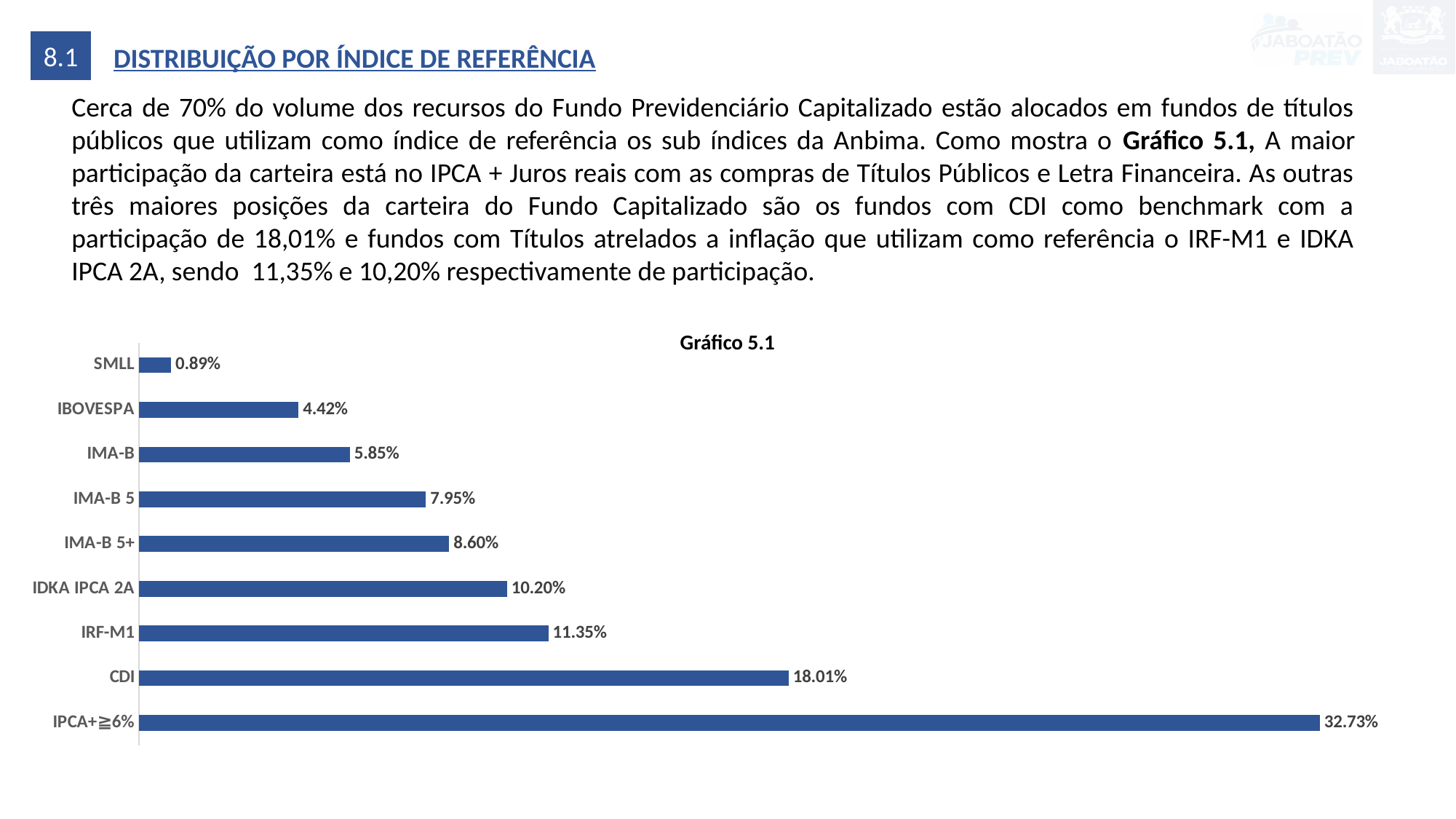

8.1
DISTRIBUIÇÃO POR ÍNDICE DE REFERÊNCIA
Cerca de 70% do volume dos recursos do Fundo Previdenciário Capitalizado estão alocados em fundos de títulos públicos que utilizam como índice de referência os sub índices da Anbima. Como mostra o Gráfico 5.1, A maior participação da carteira está no IPCA + Juros reais com as compras de Títulos Públicos e Letra Financeira. As outras três maiores posições da carteira do Fundo Capitalizado são os fundos com CDI como benchmark com a participação de 18,01% e fundos com Títulos atrelados a inflação que utilizam como referência o IRF-M1 e IDKA IPCA 2A, sendo  11,35% e 10,20% respectivamente de participação.

### Chart

| Category |  |
|---|---|
| IPCA+≧6% | 0.3272597278194375 |
| CDI | 0.18007893008241455 |
| IRF-M1 | 0.11347654994342181 |
| IDKA IPCA 2A | 0.10202235403838444 |
| IMA-B 5+ | 0.08597135040899938 |
| IMA-B 5 | 0.07954791339539777 |
| IMA-B | 0.058470049241655574 |
| IBOVESPA | 0.044230372529213184 |
|  SMLL | 0.008942752541075946 |
Gráfico 5.1